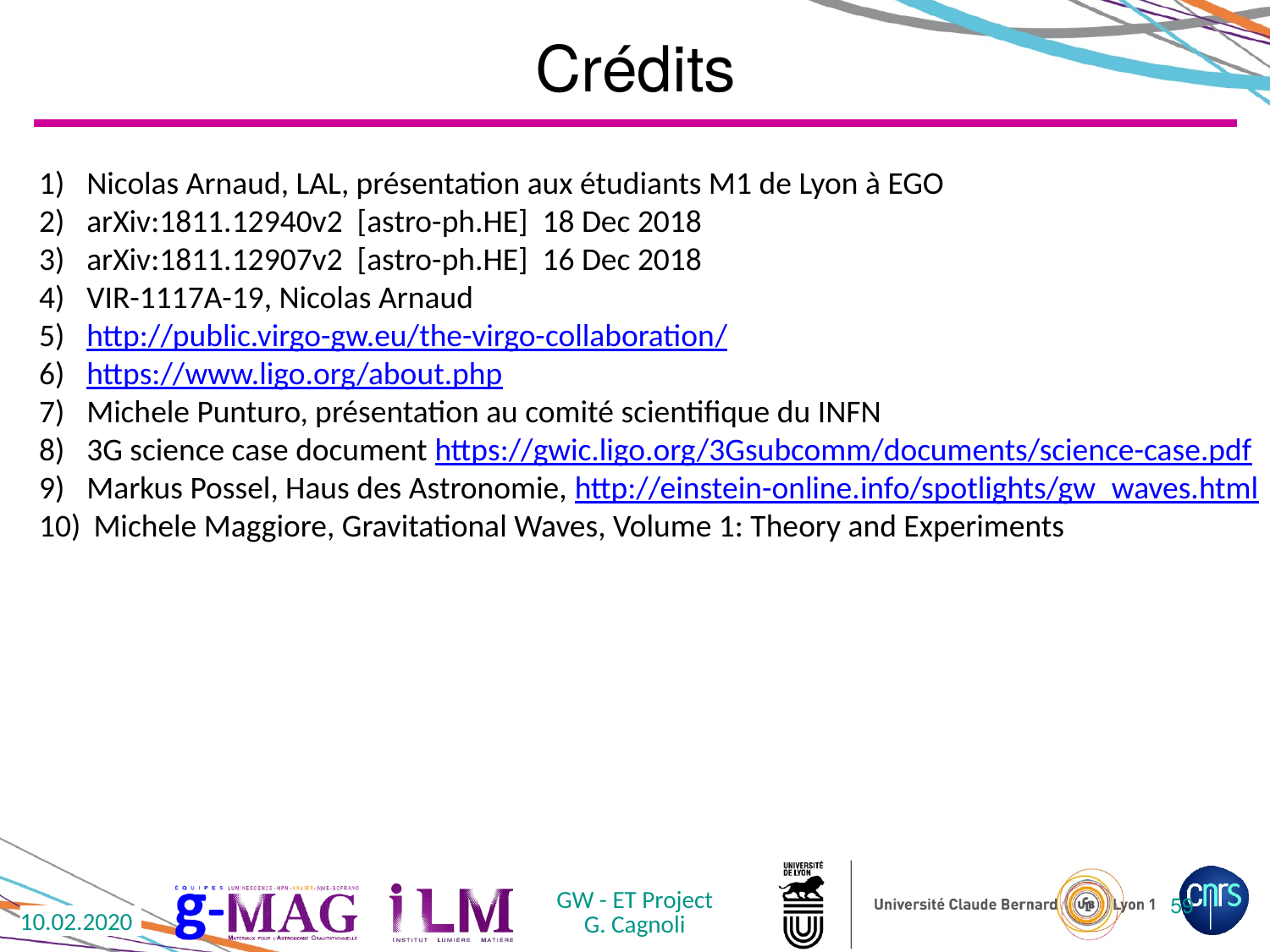

# Crédits
Nicolas Arnaud, LAL, présentation aux étudiants M1 de Lyon à EGO
arXiv:1811.12940v2  [astro-ph.HE]  18 Dec 2018
arXiv:1811.12907v2  [astro-ph.HE]  16 Dec 2018
VIR-1117A-19, Nicolas Arnaud
http://public.virgo-gw.eu/the-virgo-collaboration/
https://www.ligo.org/about.php
Michele Punturo, présentation au comité scientifique du INFN
3G science case document https://gwic.ligo.org/3Gsubcomm/documents/science-case.pdf
Markus Possel, Haus des Astronomie, http://einstein-online.info/spotlights/gw_waves.html
 Michele Maggiore, Gravitational Waves, Volume 1: Theory and Experiments

GW - ET Project
G. Cagnoli
59
10.02.2020